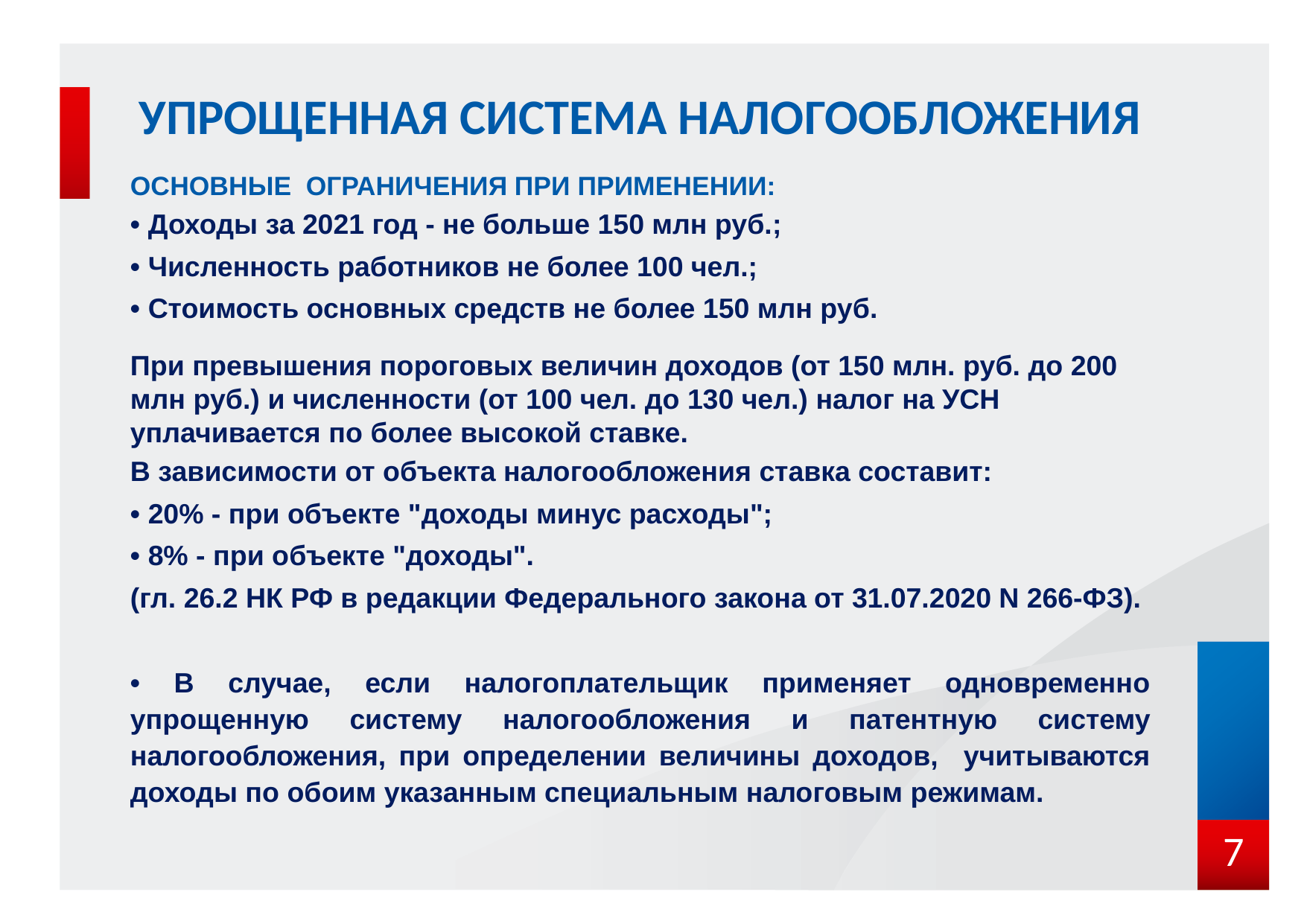

# УПРОЩЕННАЯ СИСТЕМА НАЛОГООБЛОЖЕНИЯ
ОСНОВНЫЕ  ОГРАНИЧЕНИЯ ПРИ ПРИМЕНЕНИИ:
• Доходы за 2021 год - не больше 150 млн руб.;
• Численность работников не более 100 чел.;
• Стоимость основных средств не более 150 млн руб.

При превышения пороговых величин доходов (от 150 млн. руб. до 200 млн руб.) и численности (от 100 чел. до 130 чел.) налог на УСН уплачивается по более высокой ставке.
В зависимости от объекта налогообложения ставка составит:
• 20% - при объекте "доходы минус расходы";
• 8% - при объекте "доходы".
(гл. 26.2 НК РФ в редакции Федерального закона от 31.07.2020 N 266-ФЗ).

• В случае, если налогоплательщик применяет одновременно упрощенную систему налогообложения и патентную систему налогообложения, при определении величины доходов,  учитываются доходы по обоим указанным специальным налоговым режимам.

7